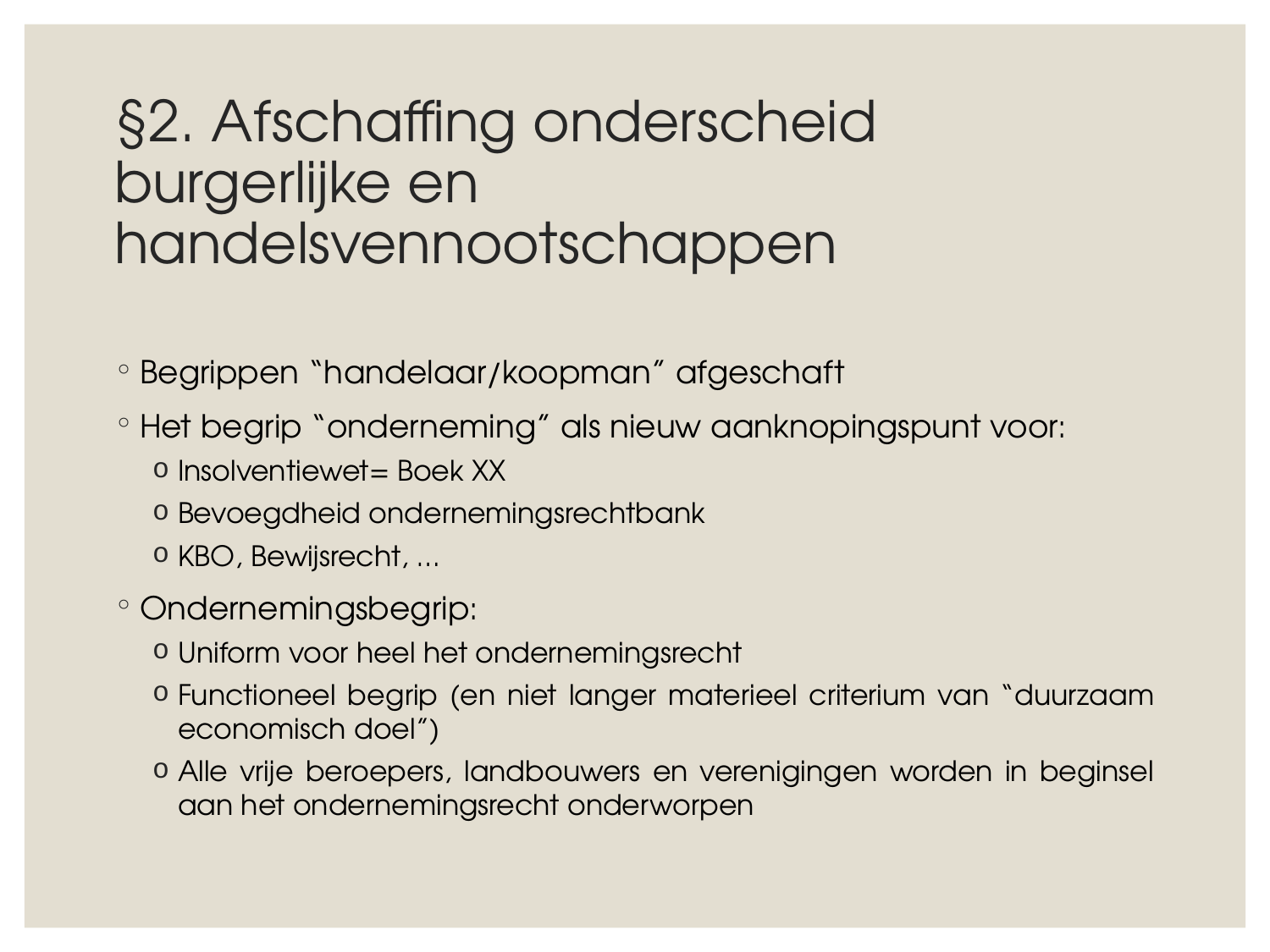

# §2. Afschaffing onderscheid burgerlijke en handelsvennootschappen

Begrippen “handelaar/koopman” afgeschaft
Het begrip “onderneming” als nieuw aanknopingspunt voor:
Insolventiewet= Boek XX
Bevoegdheid ondernemingsrechtbank
KBO, Bewijsrecht, …
Ondernemingsbegrip:
Uniform voor heel het ondernemingsrecht
Functioneel begrip (en niet langer materieel criterium van “duurzaam economisch doel”)
Alle vrije beroepers, landbouwers en verenigingen worden in beginsel aan het ondernemingsrecht onderworpen